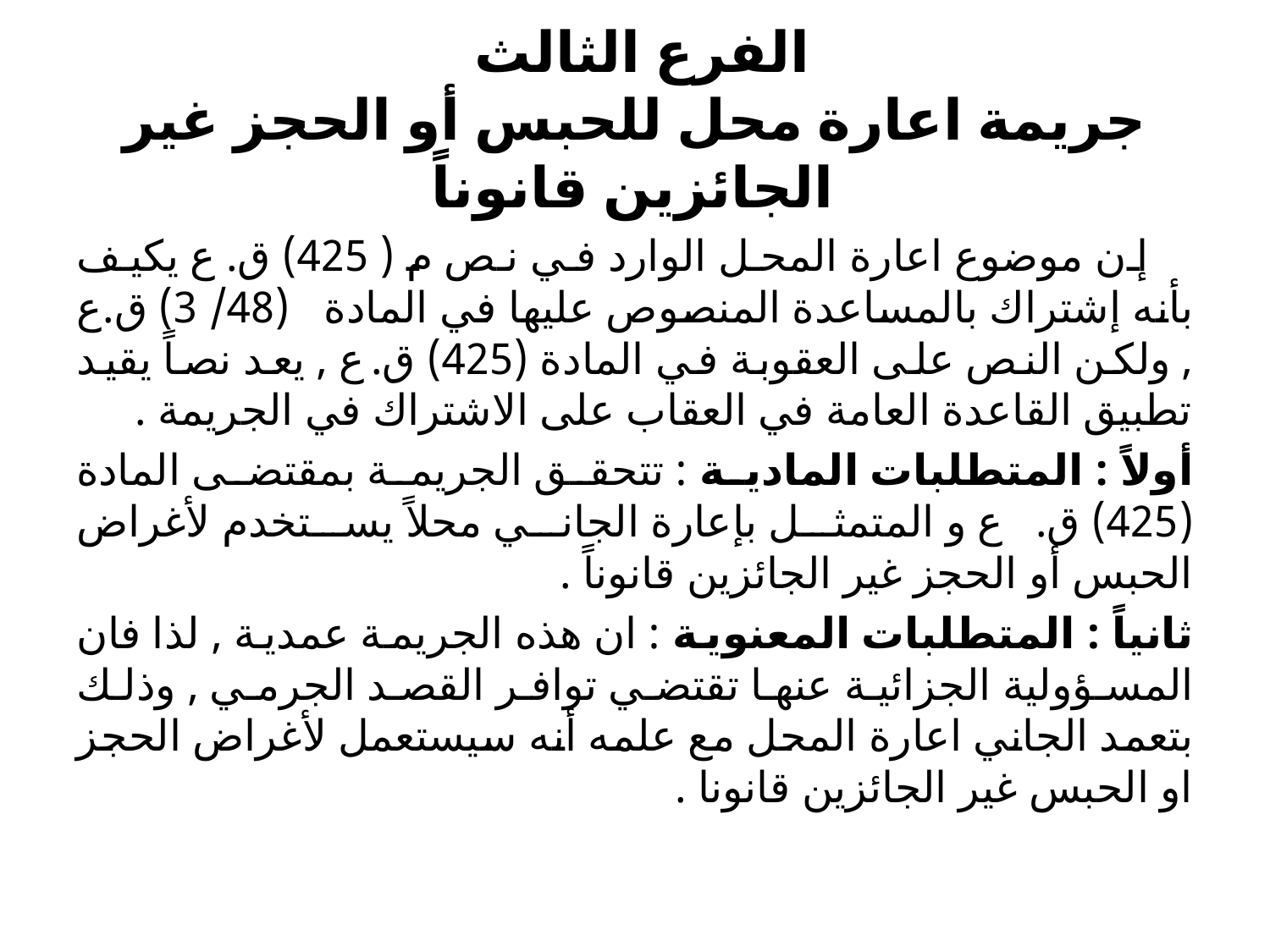

# الفرع الثالث جريمة اعارة محل للحبس أو الحجز غير الجائزين قانوناً
    إن موضوع اعارة المحل الوارد في نص م ( 425) ق.ع يكيف بأنه إشتراك بالمساعدة المنصوص عليها في المادة   (48/ 3) ق.ع , ولكن النص على العقوبة في المادة (425) ق.ع , يعد نصاً يقيد تطبيق القاعدة العامة في العقاب على الاشتراك في الجريمة .
أولاً : المتطلبات المادية : تتحقق الجريمة بمقتضى المادة (425) ق.ع و المتمثل بإعارة الجاني محلاً يستخدم لأغراض الحبس أو الحجز غير الجائزين قانوناً .
ثانياً : المتطلبات المعنوية : ان هذه الجريمة عمدية , لذا فان المسؤولية الجزائية عنها تقتضي توافر القصد الجرمي , وذلك بتعمد الجاني اعارة المحل مع علمه أنه سيستعمل لأغراض الحجز او الحبس غير الجائزين قانونا .